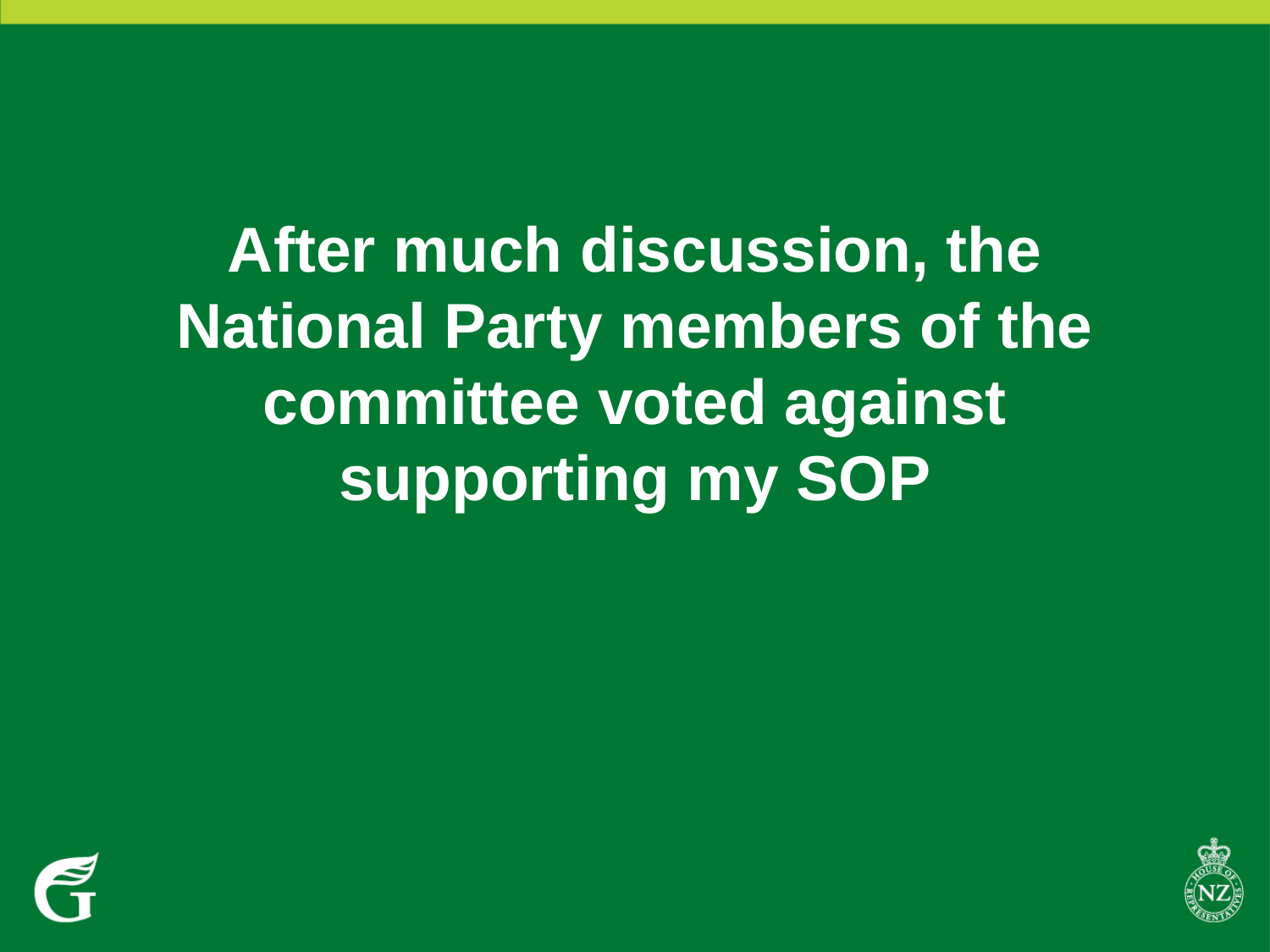

# After much discussion, the National Party members of the committee voted against supporting my SOP